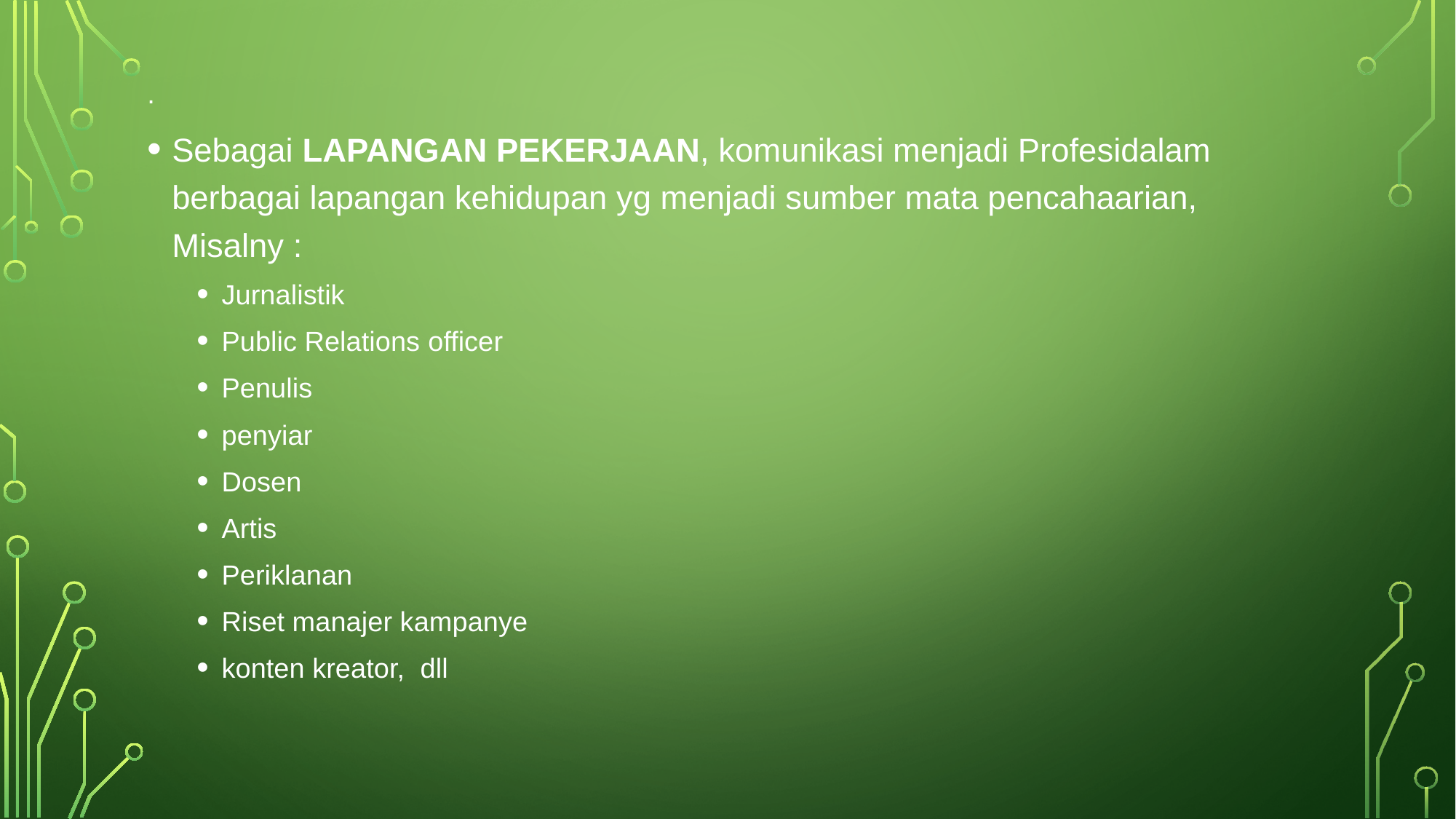

# .
Sebagai LAPANGAN PEKERJAAN, komunikasi menjadi Profesidalam berbagai lapangan kehidupan yg menjadi sumber mata pencahaarian, Misalny :
Jurnalistik
Public Relations officer
Penulis
penyiar
Dosen
Artis
Periklanan
Riset manajer kampanye
konten kreator,  dll